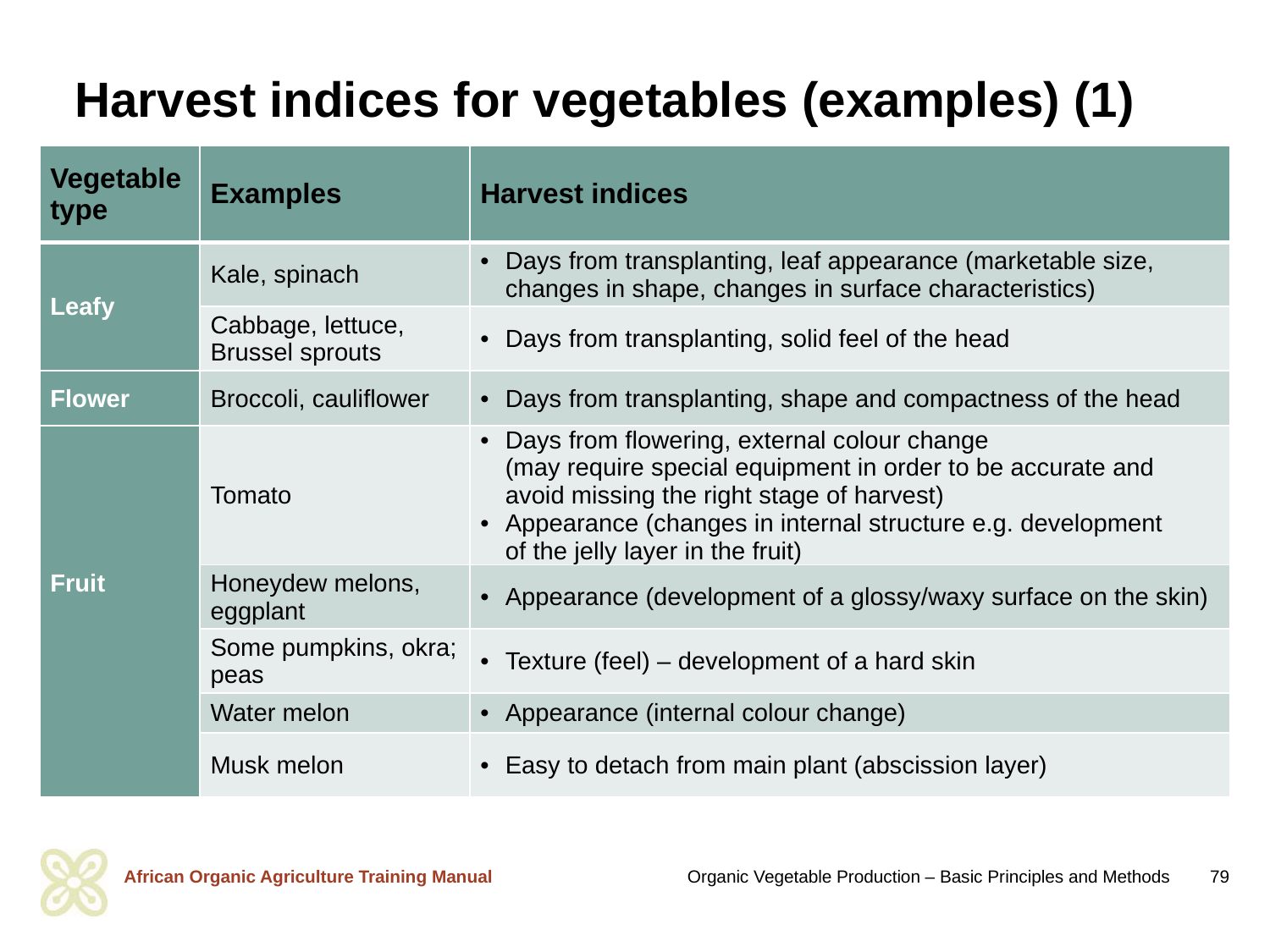

# Harvest indices for vegetables (examples) (1)
| Vegetable type | Examples | Harvest indices |
| --- | --- | --- |
| Leafy | Kale, spinach | Days from transplanting, leaf appearance (marketable size, changes in shape, changes in surface characteristics) |
|  | Cabbage, lettuce, Brussel sprouts | Days from transplanting, solid feel of the head |
| Flower | Broccoli, cauliflower | Days from transplanting, shape and compactness of the head |
| Fruit | Tomato | Days from flowering, external colour change (may require special equipment in order to be accurate and avoid missing the right stage of harvest) Appearance (changes in internal structure e.g. development of the jelly layer in the fruit) |
|  | Honeydew melons, eggplant | Appearance (development of a glossy/waxy surface on the skin) |
|  | Some pumpkins, okra; peas | Texture (feel) – development of a hard skin |
|  | Water melon | Appearance (internal colour change) |
|  | Musk melon | Easy to detach from main plant (abscission layer) |